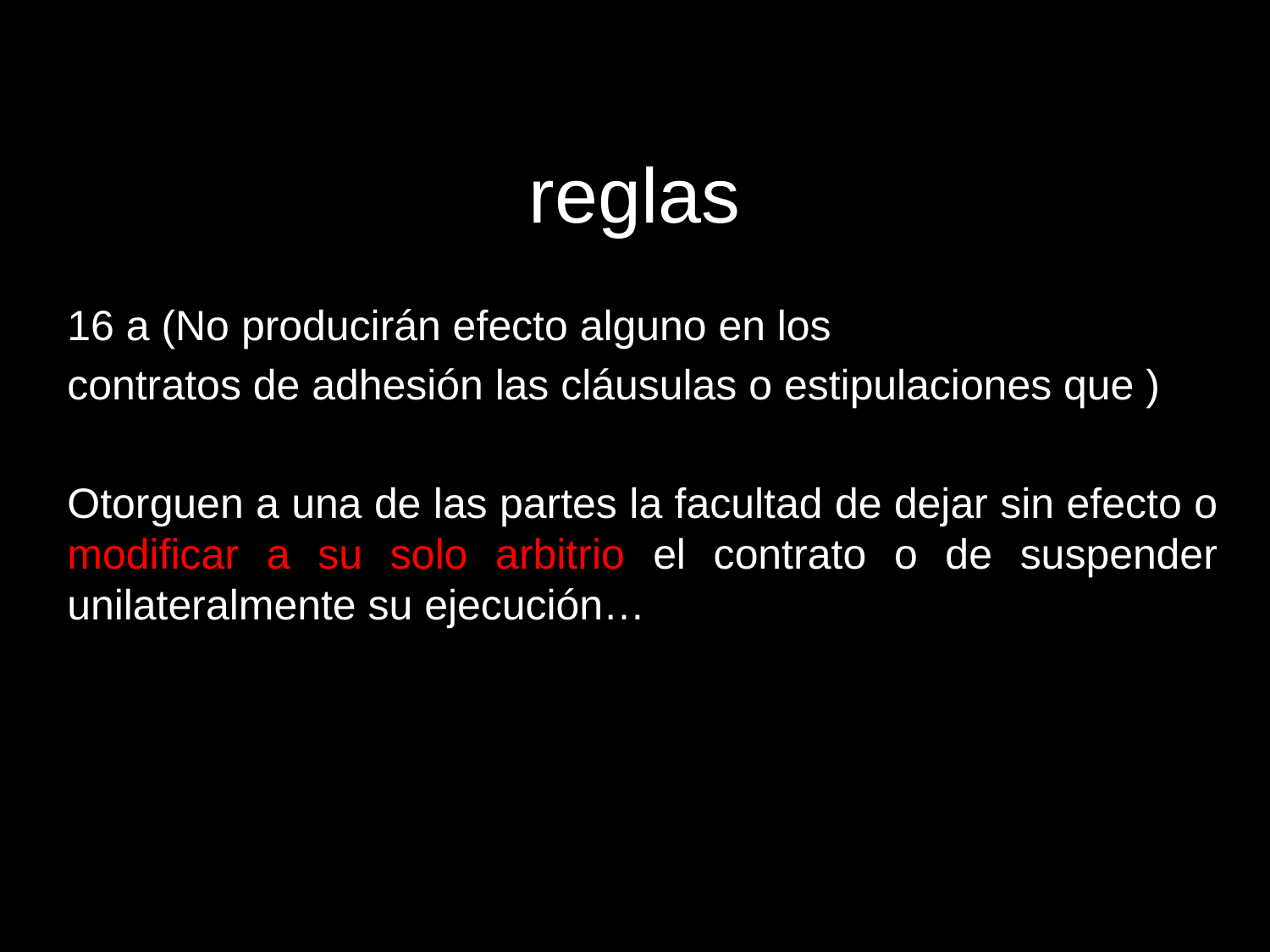

# reglas
16 a (No producirán efecto alguno en los
contratos de adhesión las cláusulas o estipulaciones que )

Otorguen a una de las partes la facultad de dejar sin efecto o modificar a su solo arbitrio el contrato o de suspender unilateralmente su ejecución…